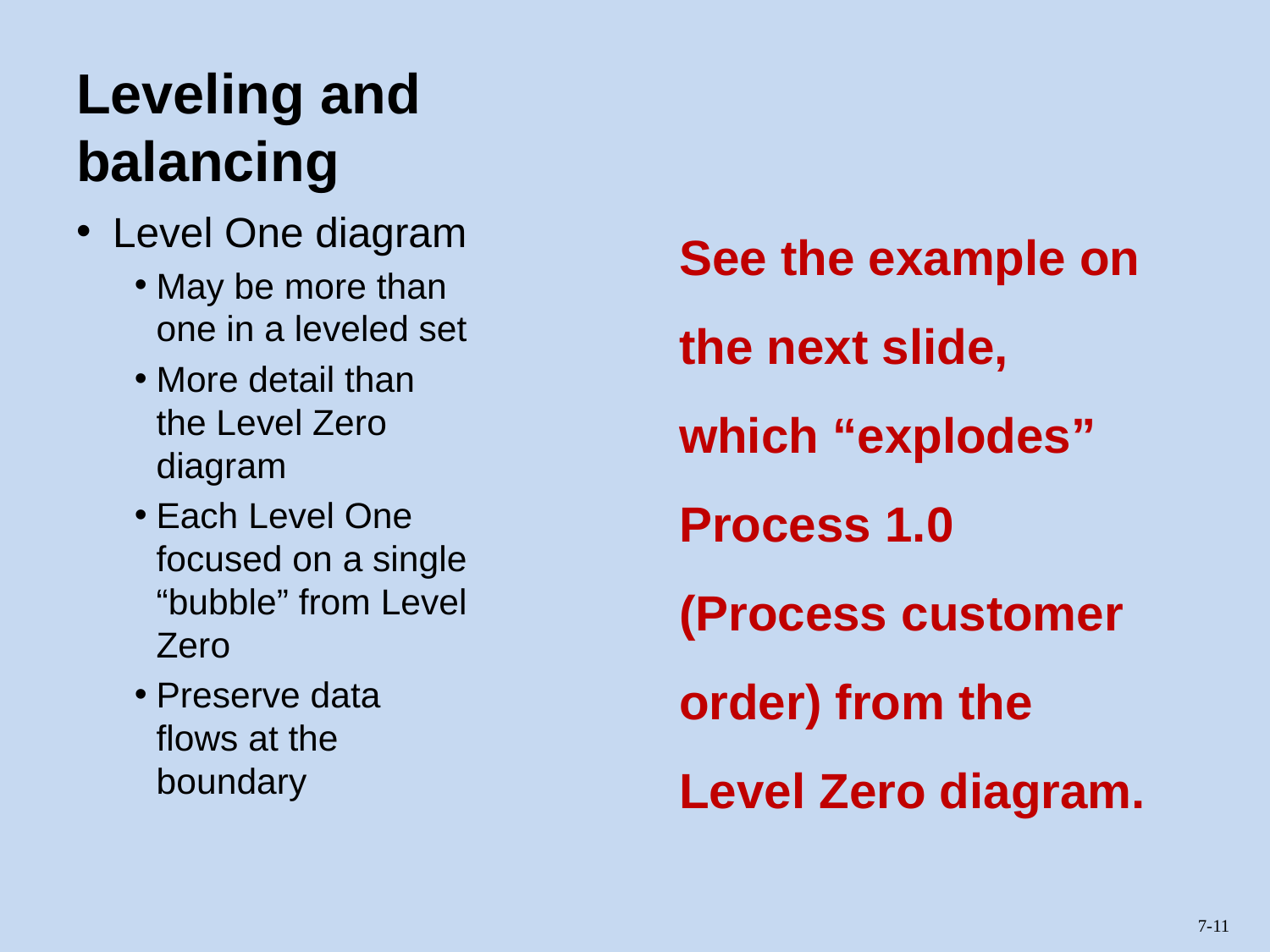

# Leveling and balancing
See the example on the next slide, which “explodes” Process 1.0 (Process customer order) from the Level Zero diagram.
Level One diagram
May be more than one in a leveled set
More detail than the Level Zero diagram
Each Level One focused on a single “bubble” from Level Zero
Preserve data flows at the boundary